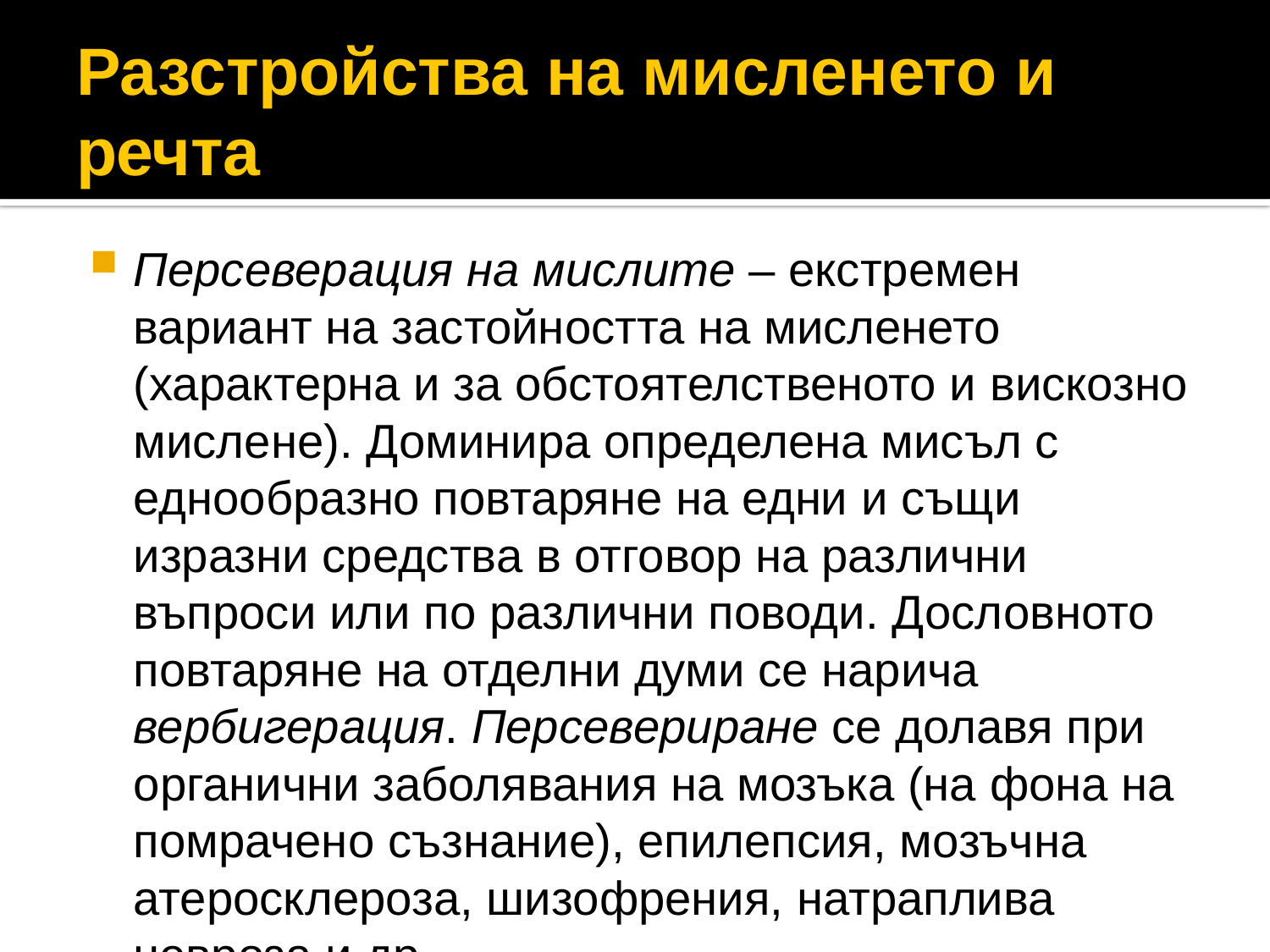

# Разстройства на мисленето и речта
Персеверация на мислите – екстремен вариант на застойността на мисленето (характерна и за обстоятелственото и вискозно мислене). Доминира определена мисъл с еднообразно повтаряне на едни и същи изразни средства в отговор на различни въпроси или по различни поводи. Дословното повтаряне на отделни думи се нарича вербигерация. Персевериране се долавя при органични заболявания на мозъка (на фона на помрачено съзнание), епилепсия, мозъчна атеросклероза, шизофрения, натраплива невроза и др.